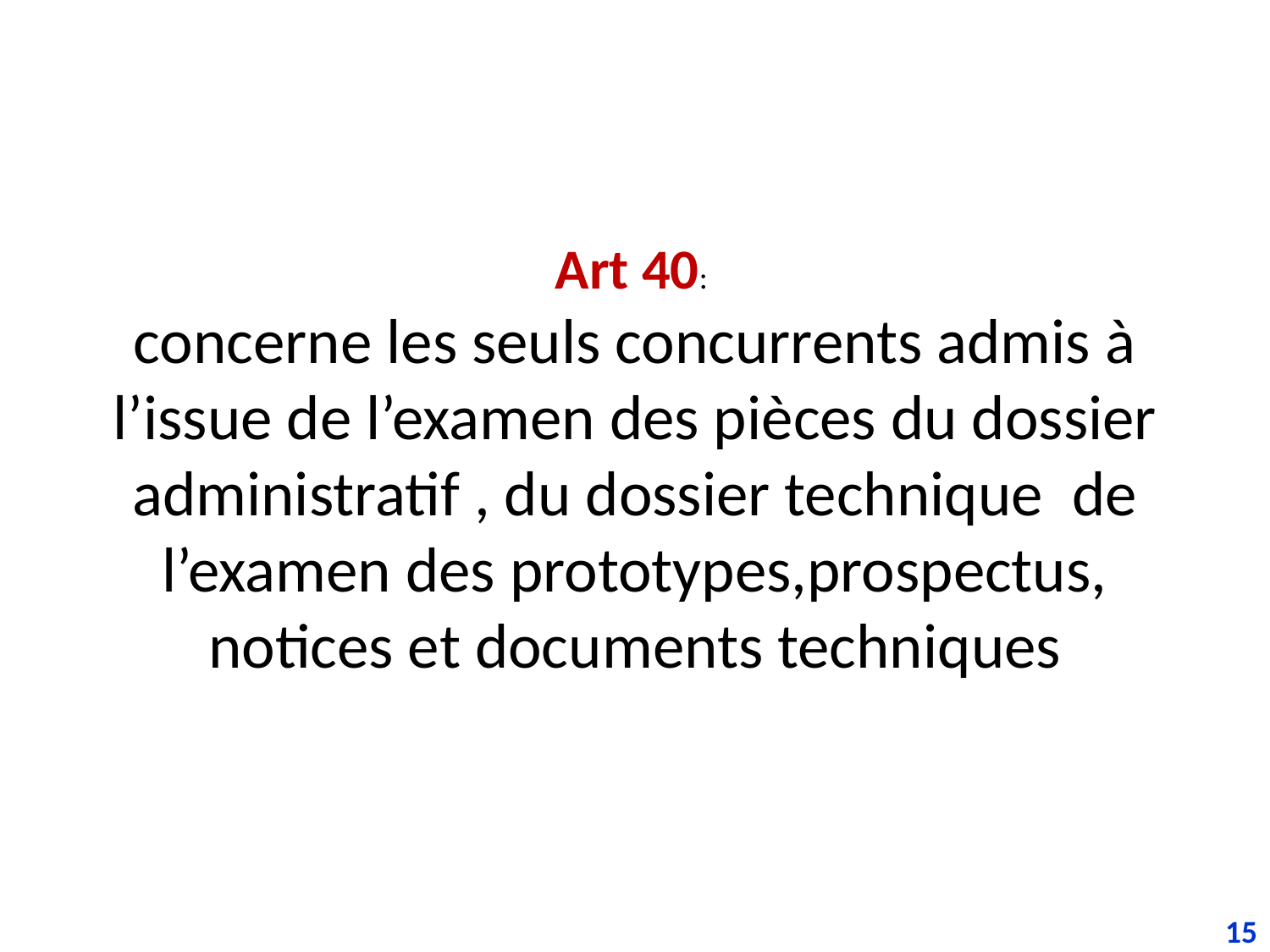

Art 40:
concerne les seuls concurrents admis à l’issue de l’examen des pièces du dossier administratif , du dossier technique  de l’examen des prototypes,prospectus,
notices et documents techniques
15